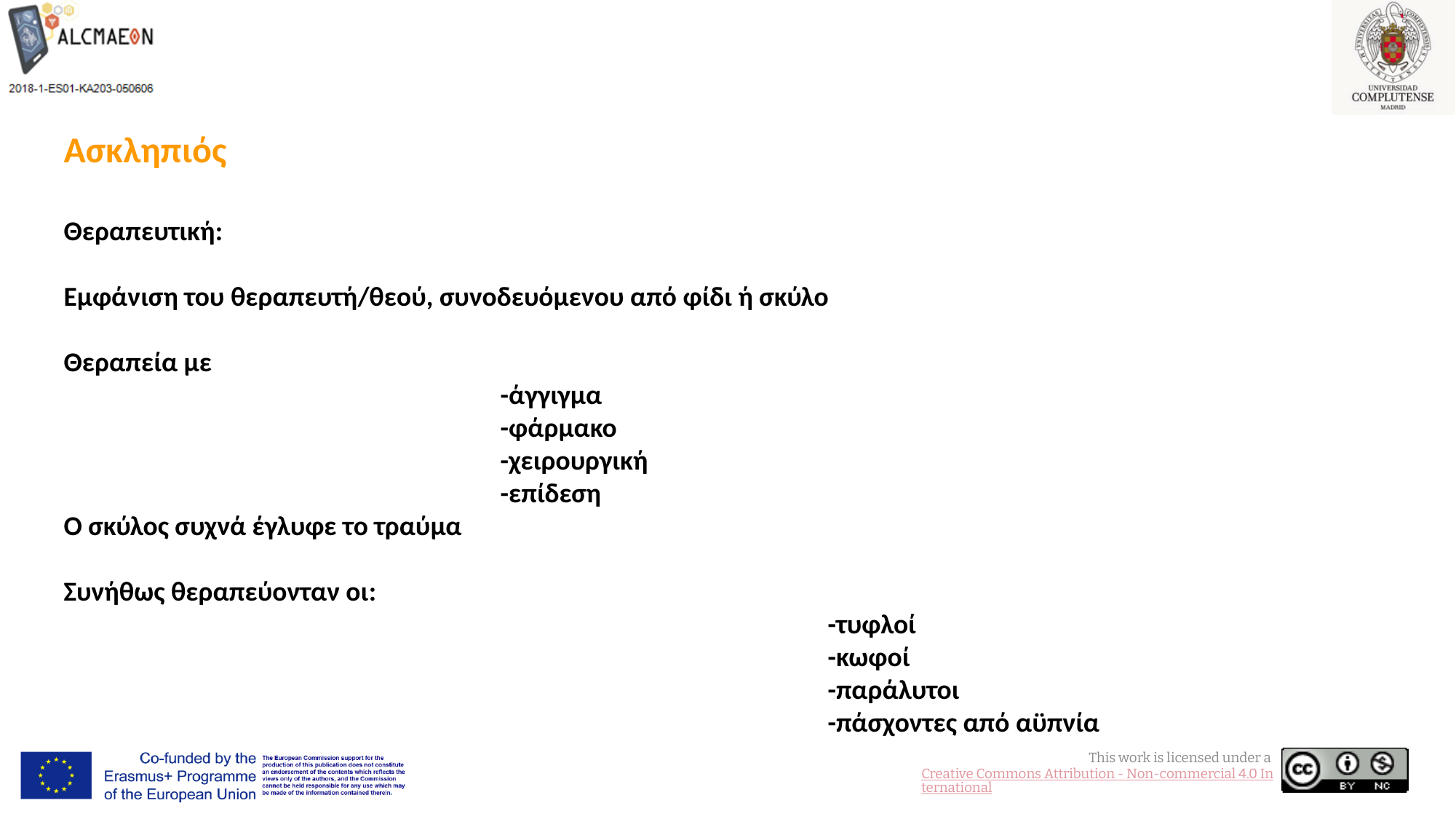

Ασκληπιός

Θεραπευτική:

Εμφάνιση του θεραπευτή/θεού, συνοδευόμενου από φίδι ή σκύλο

Θεραπεία με
				-άγγιγμα
				-φάρμακο
				-χειρουργική
				-επίδεση
Ο σκύλος συχνά έγλυφε το τραύμα

Συνήθως θεραπεύονταν οι:
							-τυφλοί
							-κωφοί
							-παράλυτοι
							-πάσχοντες από αϋπνία